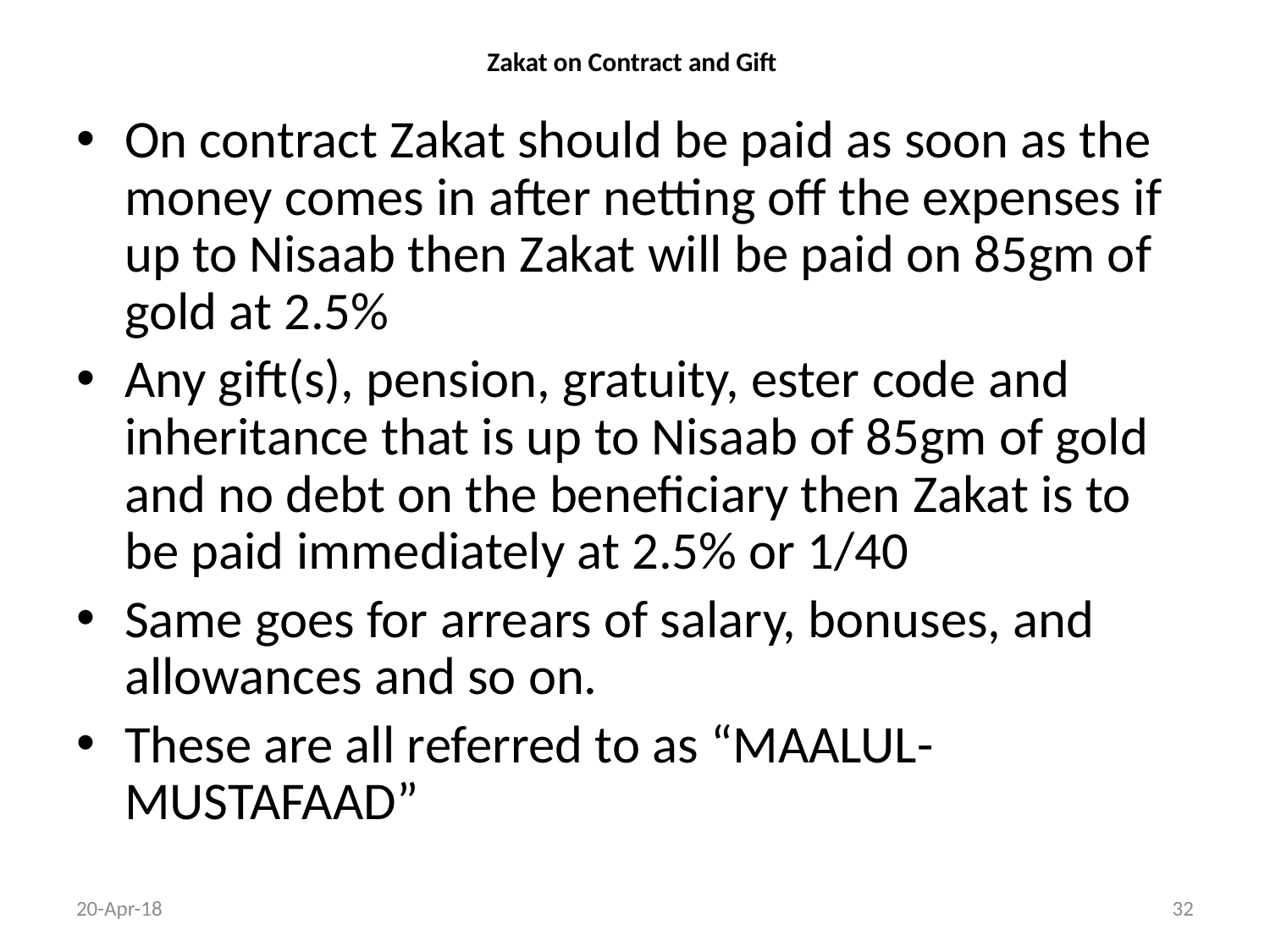

# Zakat on Contract and Gift
On contract Zakat should be paid as soon as the money comes in after netting off the expenses if up to Nisaab then Zakat will be paid on 85gm of gold at 2.5%
Any gift(s), pension, gratuity, ester code and inheritance that is up to Nisaab of 85gm of gold and no debt on the beneficiary then Zakat is to be paid immediately at 2.5% or 1/40
Same goes for arrears of salary, bonuses, and allowances and so on.
These are all referred to as “MAALUL-MUSTAFAAD”
20-Apr-18
32